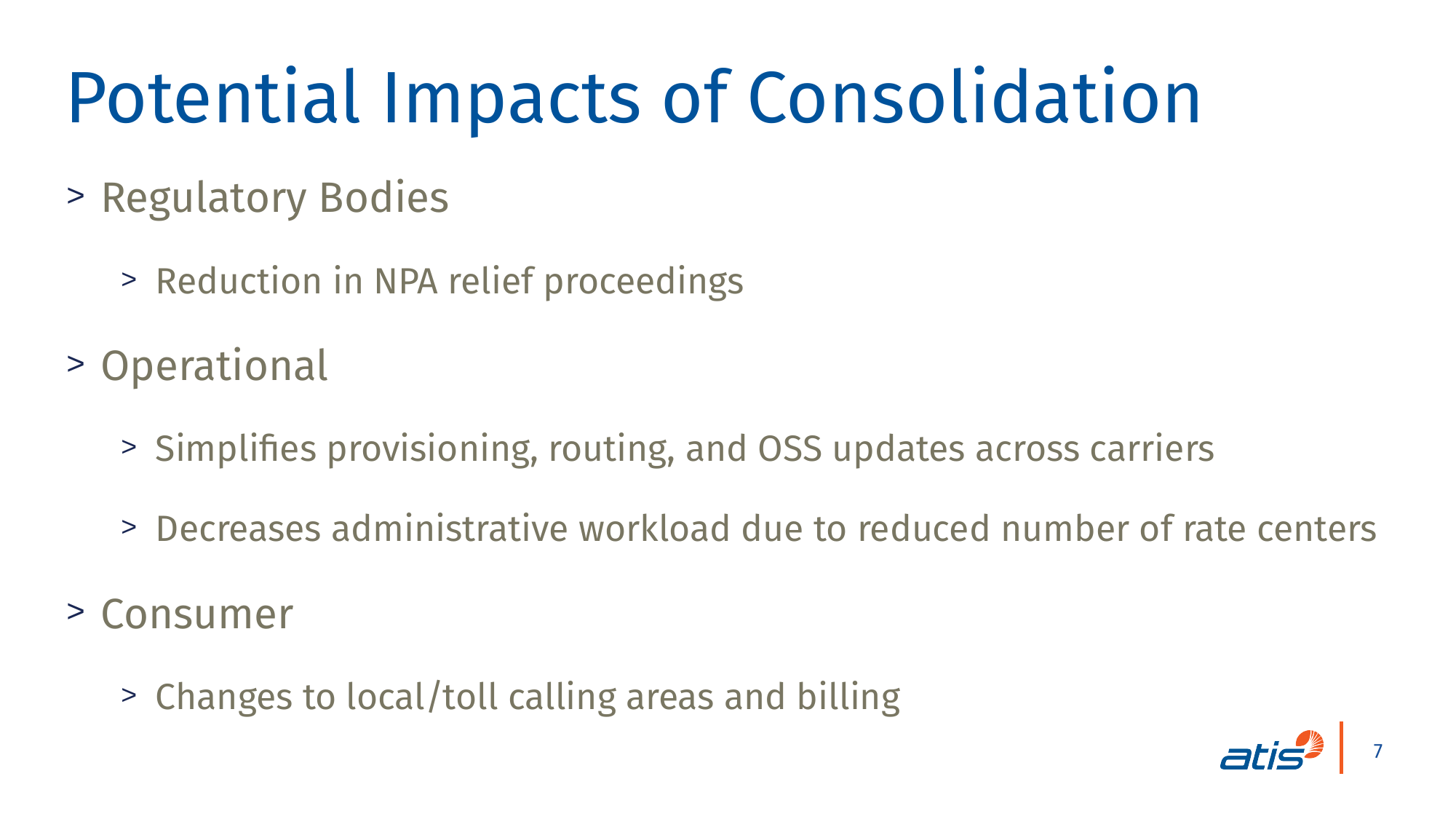

Potential Impacts of Consolidation
Regulatory Bodies
Reduction in NPA relief proceedings
Operational
Simplifies provisioning, routing, and OSS updates across carriers
Decreases administrative workload due to reduced number of rate centers
Consumer
Changes to local/toll calling areas and billing